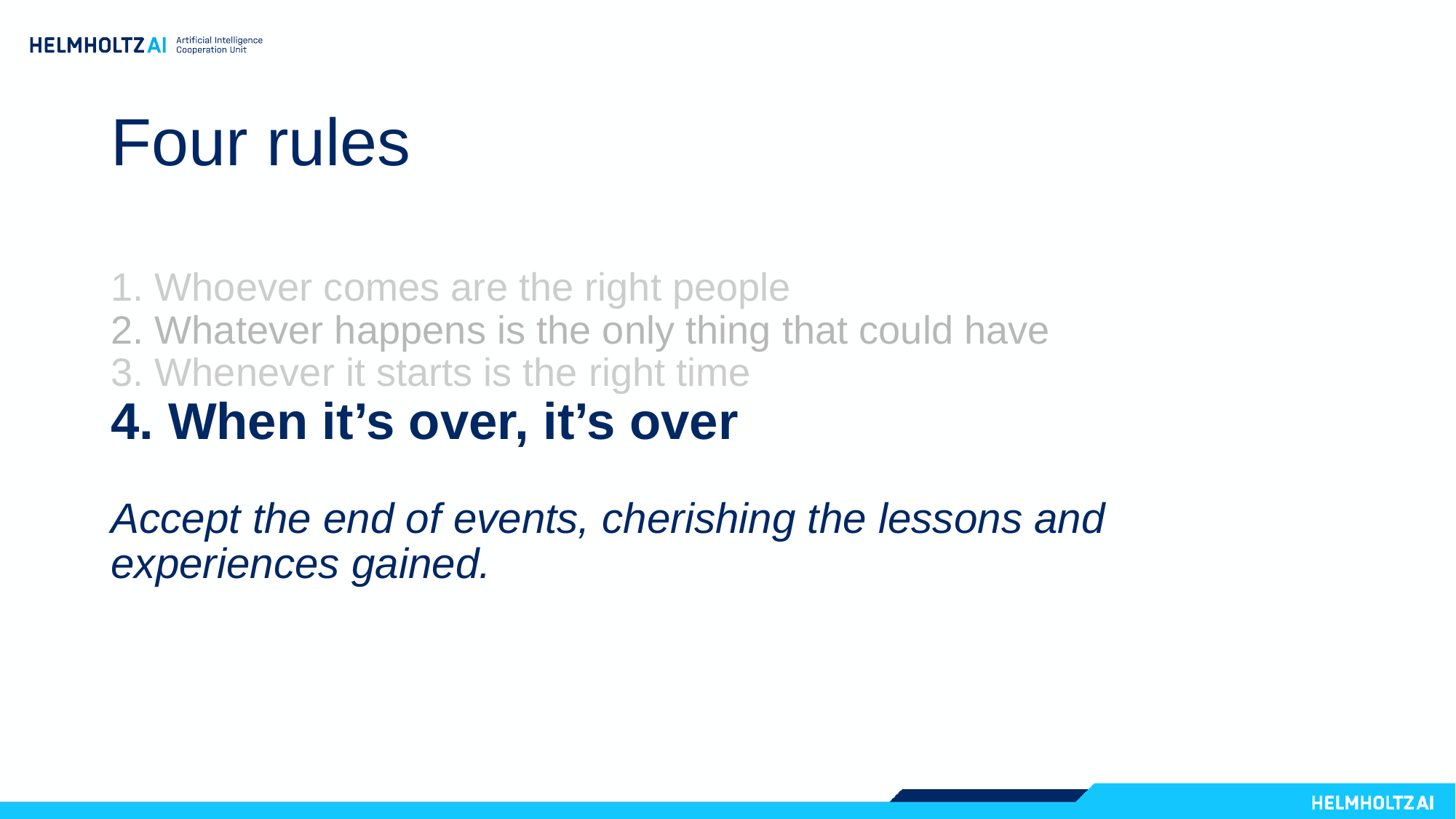

# Four rules

1. Whoever comes are the right people
2. Whatever happens is the only thing that could have
3. Whenever it starts is the right time
4. When it’s over, it’s over

Accept the end of events, cherishing the lessons and experiences gained.